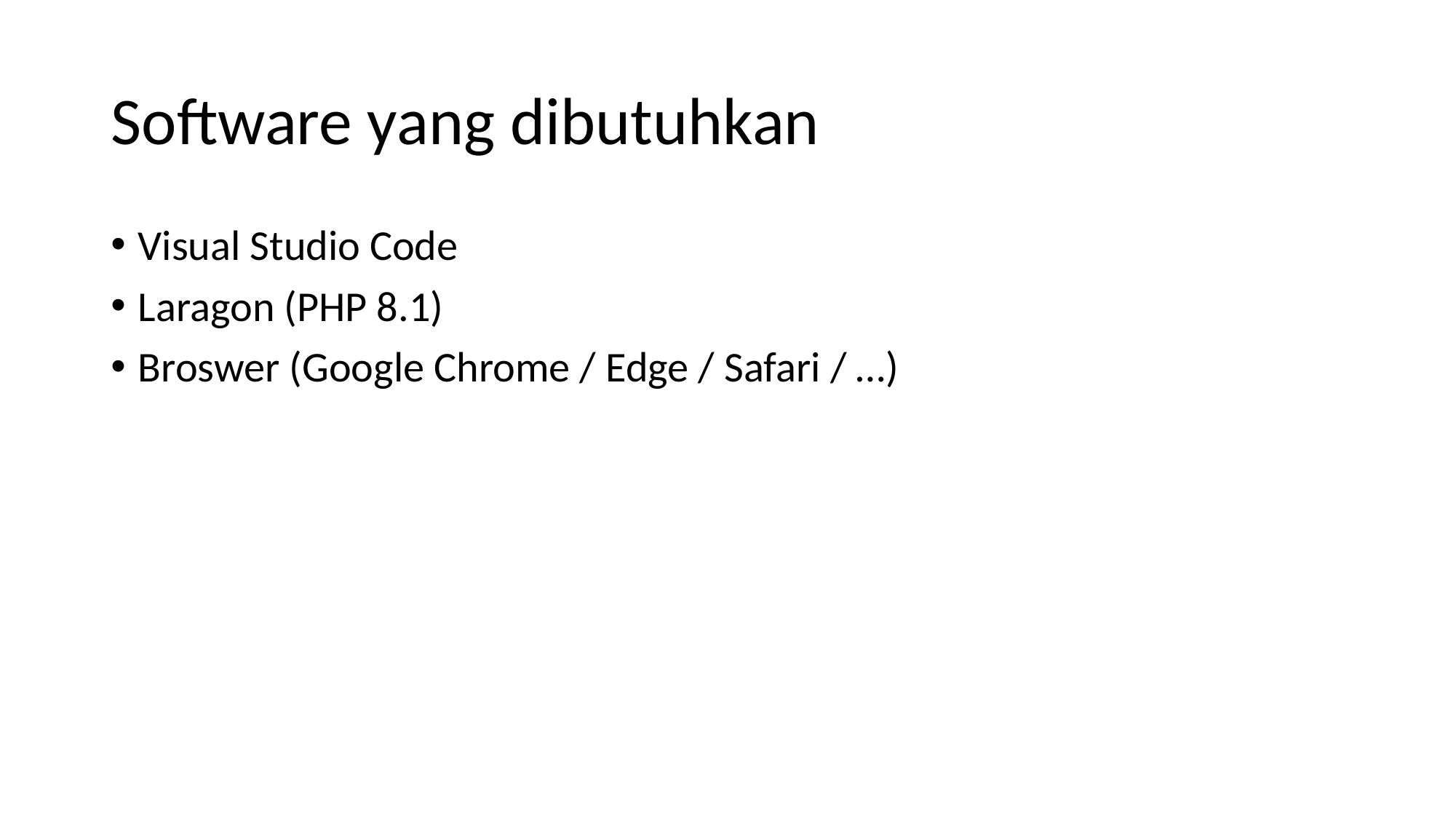

# Software yang dibutuhkan
Visual Studio Code
Laragon (PHP 8.1)
Broswer (Google Chrome / Edge / Safari / …)